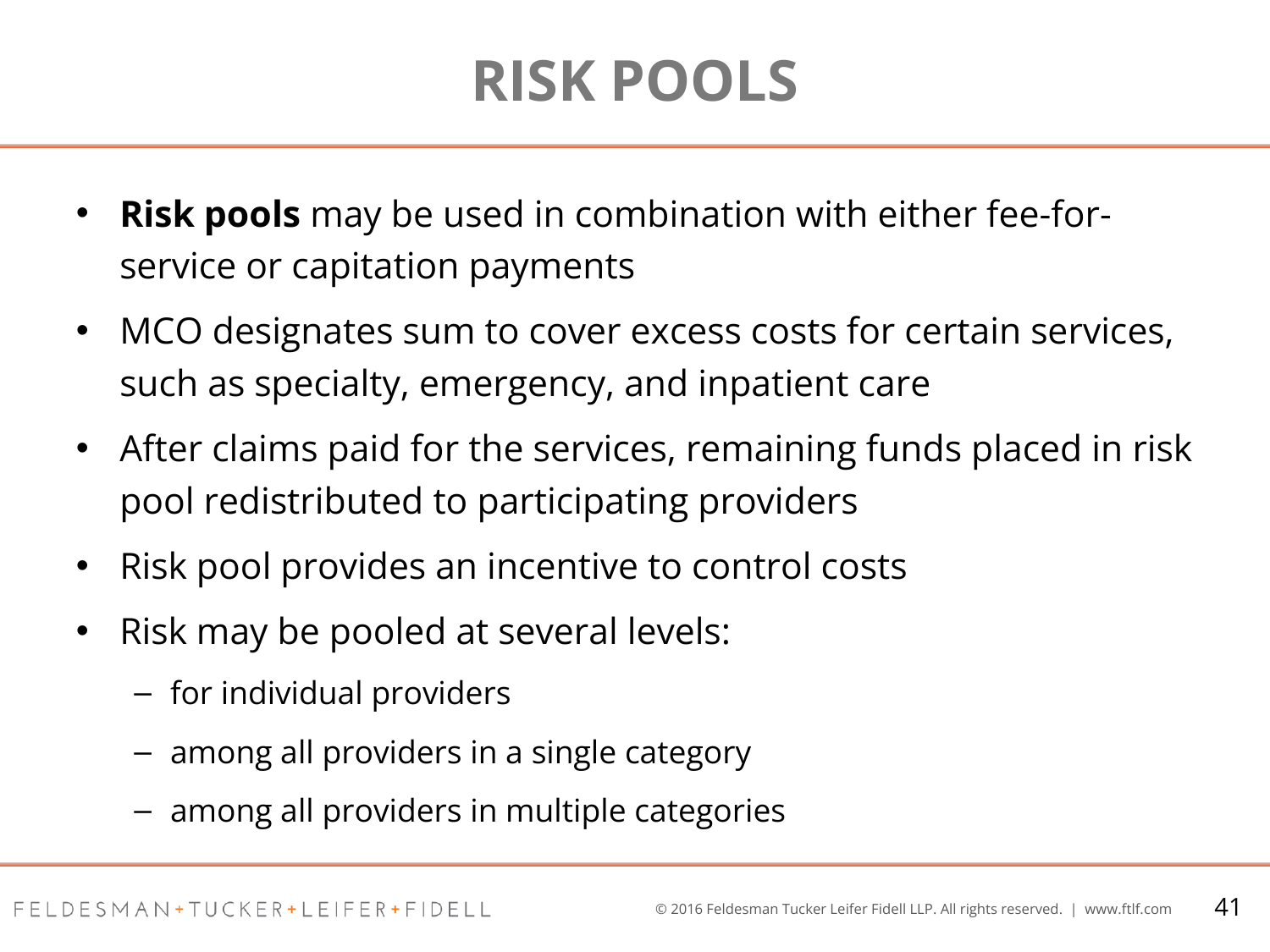

# Risk pools
Risk pools may be used in combination with either fee-for-service or capitation payments
MCO designates sum to cover excess costs for certain services, such as specialty, emergency, and inpatient care
After claims paid for the services, remaining funds placed in risk pool redistributed to participating providers
Risk pool provides an incentive to control costs
Risk may be pooled at several levels:
for individual providers
among all providers in a single category
among all providers in multiple categories
41